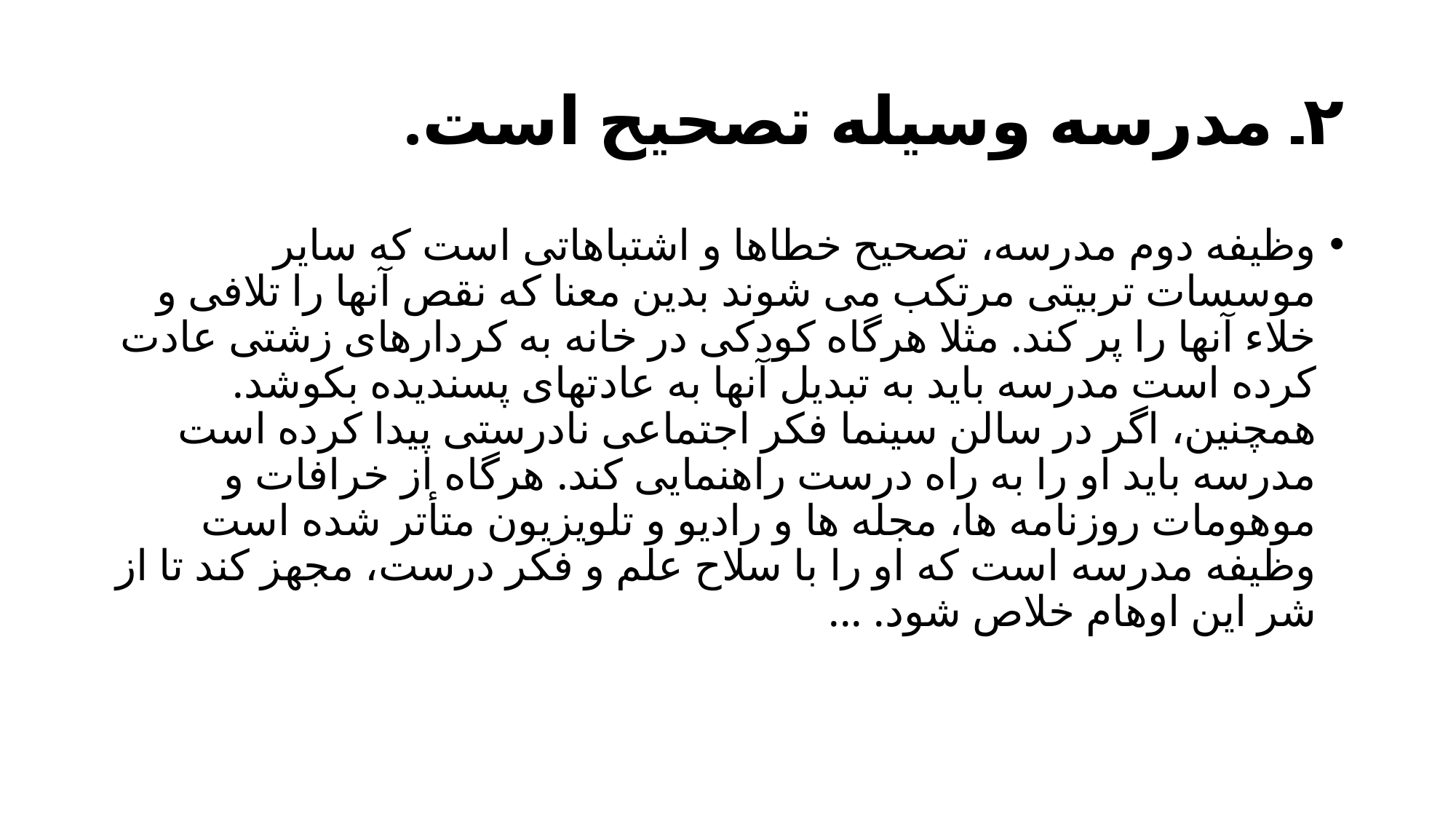

# ٢۔ مدرسه وسيله تصحيح است.
وظیفه دوم مدرسه، تصحیح خطاها و اشتباهاتی است که سایر موسسات تربیتی مرتکب می شوند بدین معنا که نقص آنها را تلافی و خلاء آنها را پر کند. مثلا هرگاه کودکی در خانه به کردارهای زشتی عادت کرده است مدرسه باید به تبدیل آنها به عادتهای پسندیده بکوشد. همچنین، اگر در سالن سینما فکر اجتماعی نادرستی پیدا کرده است مدرسه باید او را به راه درست راهنمایی کند. هرگاه از خرافات و موهومات روزنامه ها، مجله ها و رادیو و تلویزیون متأتر شده است وظیفه مدرسه است که او را با سلاح علم و فکر درست، مجهز کند تا از شر این اوهام خلاص شود. ...